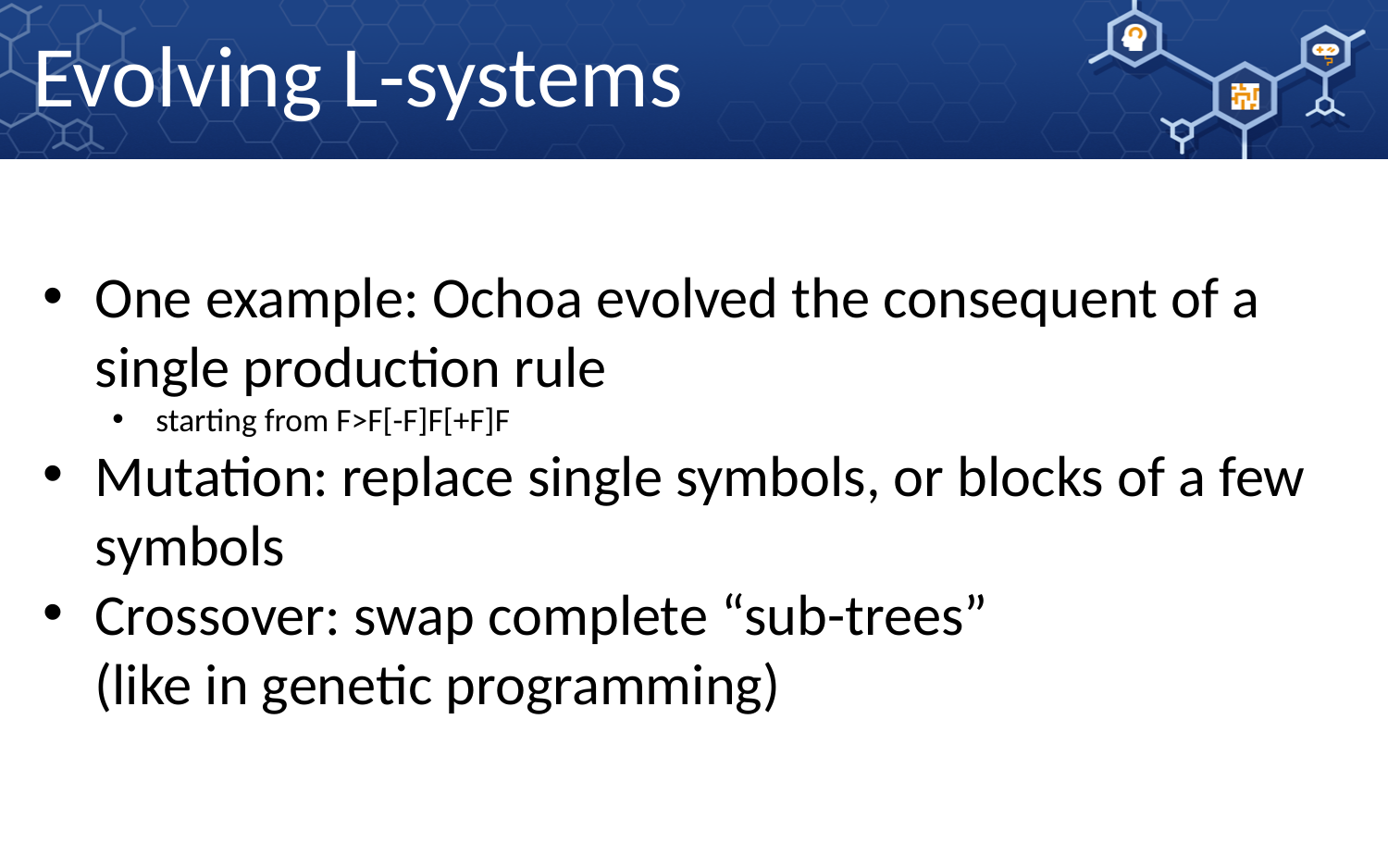

Evolving L-systems
One example: Ochoa evolved the consequent of a single production rule
starting from F>F[-F]F[+F]F
Mutation: replace single symbols, or blocks of a few symbols
Crossover: swap complete “sub-trees”
(like in genetic programming)